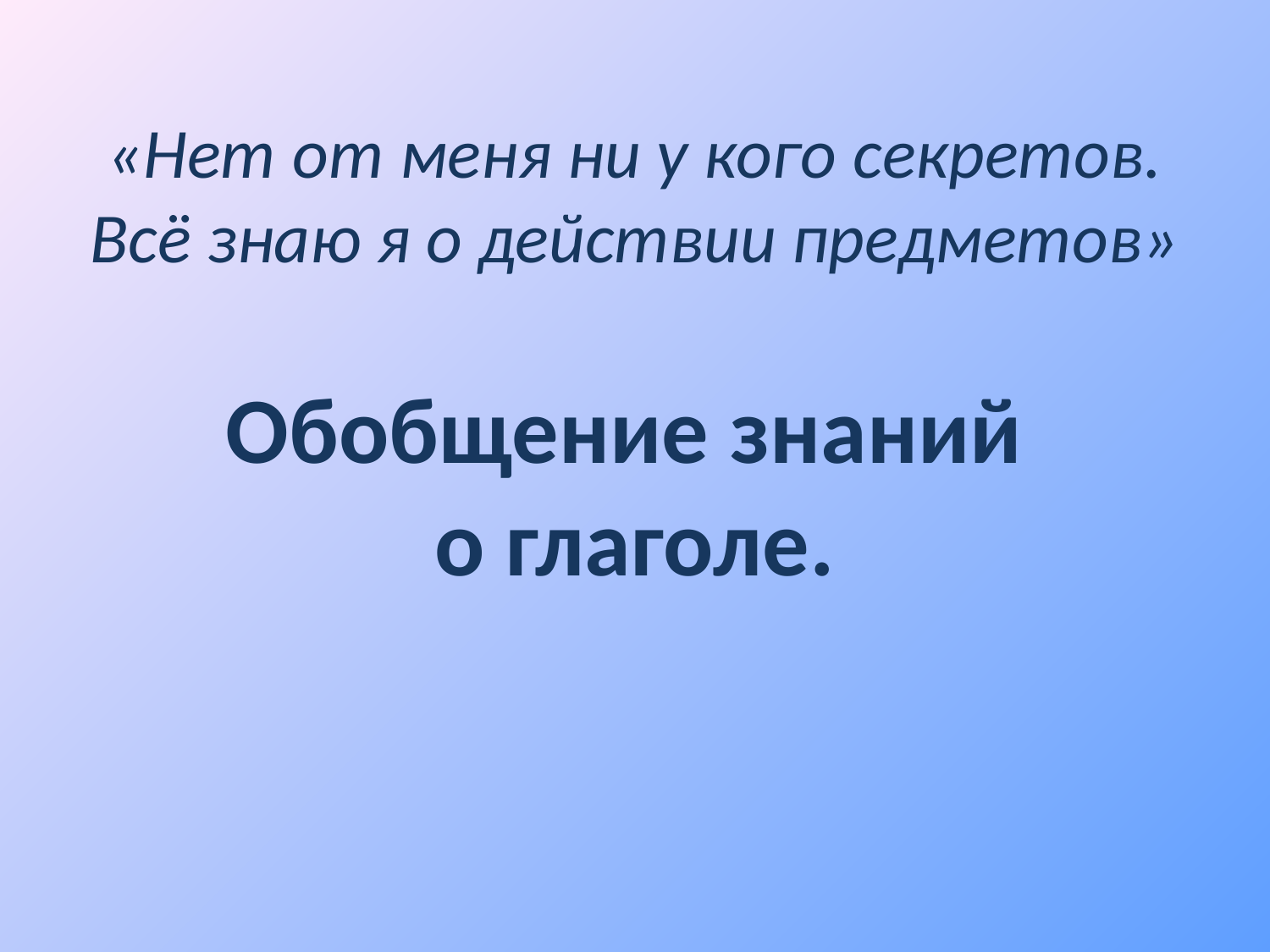

# «Нет от меня ни у кого секретов. Всё знаю я о действии предметов» Обобщение знаний о глаголе.